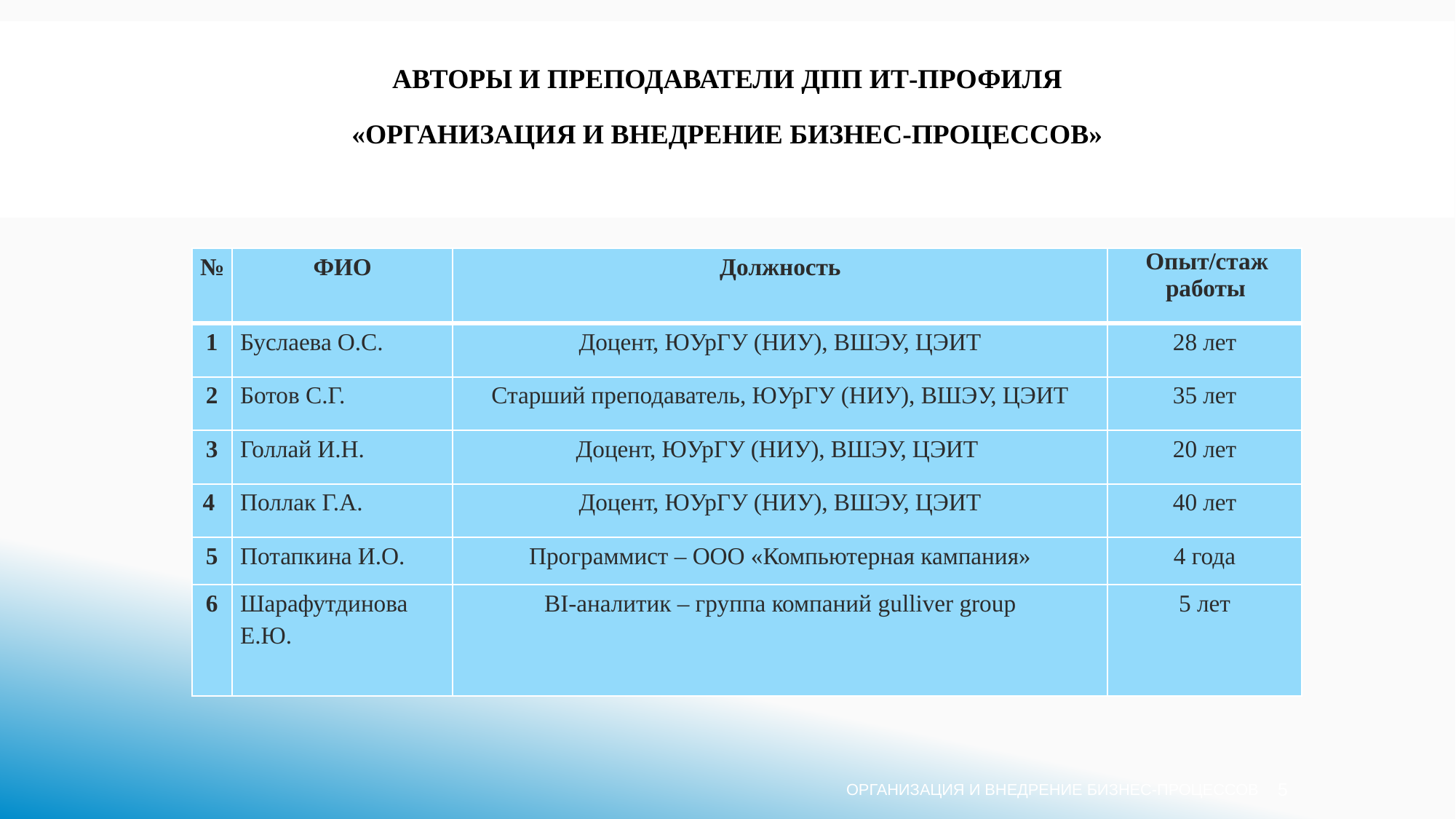

# Авторы и преподаватели ДПП ИТ-профиля «Организация и внедрение бизнес-процессов»
| № | ФИО | Должность | Опыт/стаж работы |
| --- | --- | --- | --- |
| 1 | Буслаева О.С. | Доцент, ЮУрГУ (НИУ), ВШЭУ, ЦЭИТ | 28 лет |
| 2 | Ботов С.Г. | Старший преподаватель, ЮУрГУ (НИУ), ВШЭУ, ЦЭИТ | 35 лет |
| 3 | Голлай И.Н. | Доцент, ЮУрГУ (НИУ), ВШЭУ, ЦЭИТ | 20 лет |
| 4 | Поллак Г.А. | Доцент, ЮУрГУ (НИУ), ВШЭУ, ЦЭИТ | 40 лет |
| 5 | Потапкина И.О. | Программист – ООО «Компьютерная кампания» | 4 года |
| 6 | Шарафутдинова Е.Ю. | BI-аналитик – группа компаний gulliver group | 5 лет |
ОРГАНИЗАЦИЯ И ВНЕДРЕНИЕ БИЗНЕС-ПРОЦЕССОВ
5